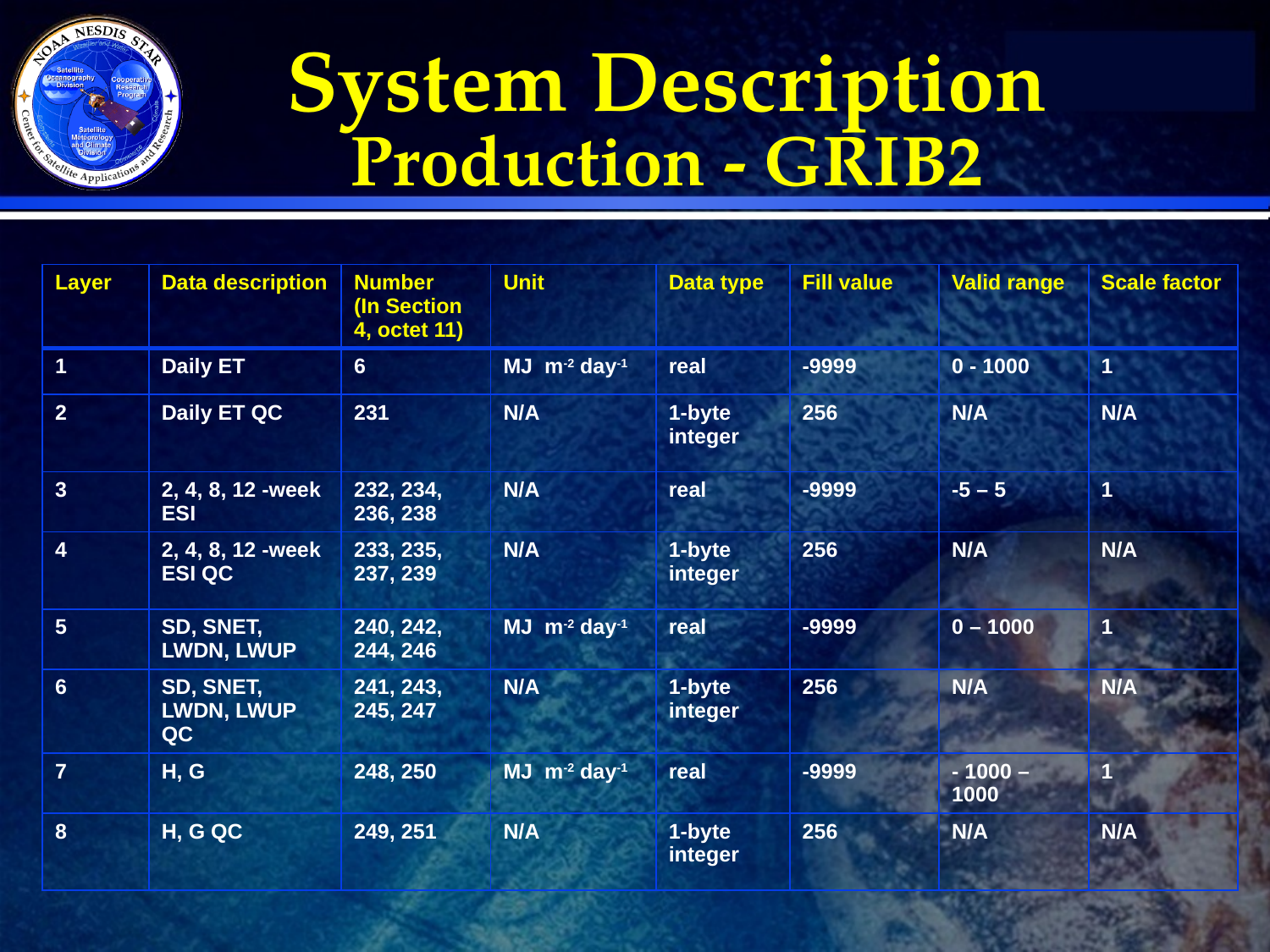

# System Description Production - GRIB2
| Layer | Data description | Number (In Section 4, octet 11) | Unit | Data type | Fill value | Valid range | Scale factor |
| --- | --- | --- | --- | --- | --- | --- | --- |
| 1 | Daily ET | 6 | MJ m-2 day-1 | real | -9999 | 0 - 1000 | 1 |
| 2 | Daily ET QC | 231 | N/A | 1-byte integer | 256 | N/A | N/A |
| 3 | 2, 4, 8, 12 -week ESI | 232, 234, 236, 238 | N/A | real | -9999 | -5 – 5 | 1 |
| 4 | 2, 4, 8, 12 -week ESI QC | 233, 235, 237, 239 | N/A | 1-byte integer | 256 | N/A | N/A |
| 5 | SD, SNET, LWDN, LWUP | 240, 242, 244, 246 | MJ m-2 day-1 | real | -9999 | 0 – 1000 | 1 |
| 6 | SD, SNET, LWDN, LWUP QC | 241, 243, 245, 247 | N/A | 1-byte integer | 256 | N/A | N/A |
| 7 | H, G | 248, 250 | MJ m-2 day-1 | real | -9999 | - 1000 – 1000 | 1 |
| 8 | H, G QC | 249, 251 | N/A | 1-byte integer | 256 | N/A | N/A |